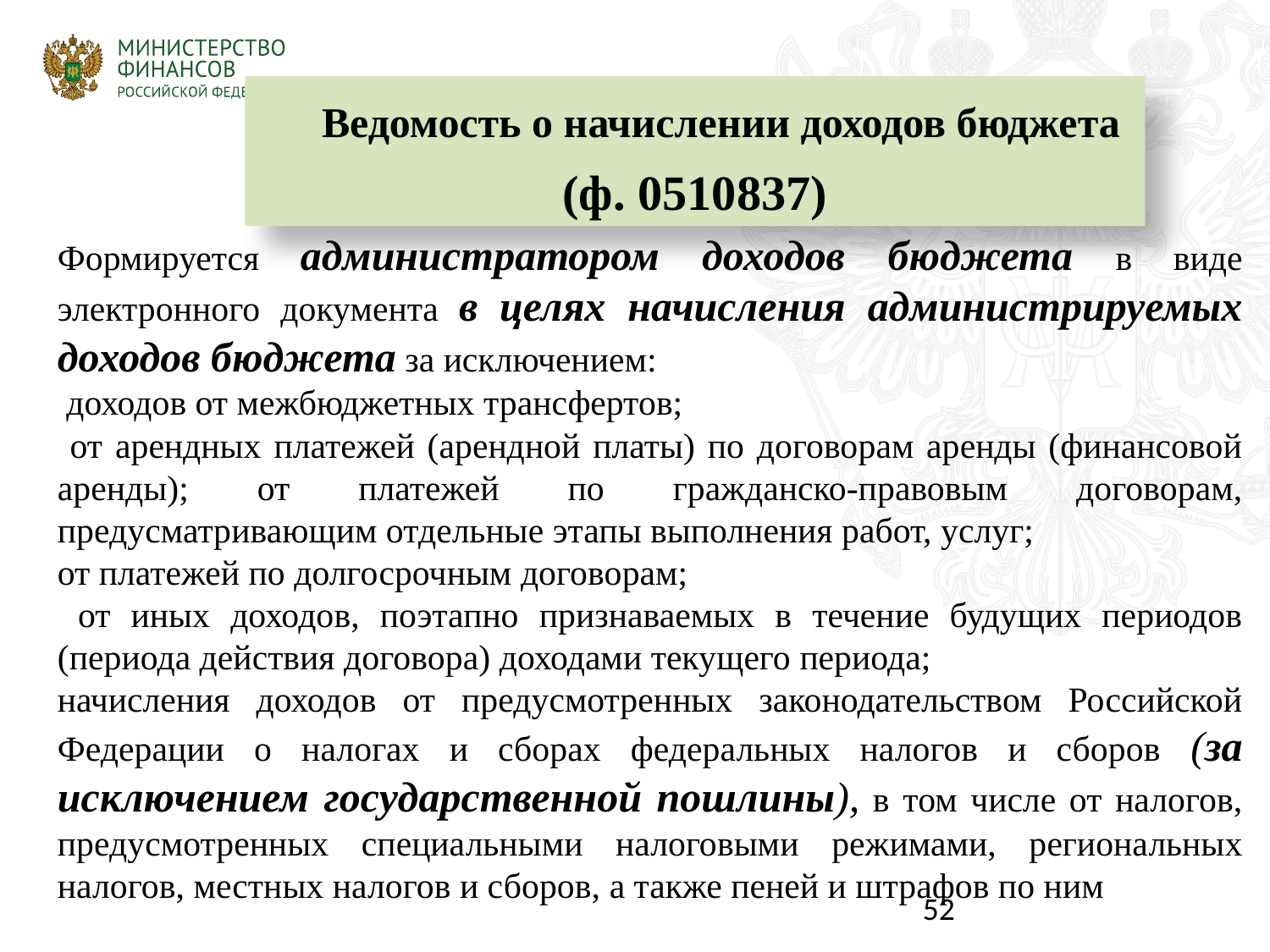

Ведомость о начислении доходов бюджета (ф. 0510837)
Формируется администратором доходов бюджета в виде электронного документа в целях начисления администрируемых доходов бюджета за исключением:
 доходов от межбюджетных трансфертов;
 от арендных платежей (арендной платы) по договорам аренды (финансовой аренды); от платежей по гражданско-правовым договорам, предусматривающим отдельные этапы выполнения работ, услуг;
от платежей по долгосрочным договорам;
 от иных доходов, поэтапно признаваемых в течение будущих периодов (периода действия договора) доходами текущего периода;
начисления доходов от предусмотренных законодательством Российской Федерации о налогах и сборах федеральных налогов и сборов (за исключением государственной пошлины), в том числе от налогов, предусмотренных специальными налоговыми режимами, региональных налогов, местных налогов и сборов, а также пеней и штрафов по ним

52